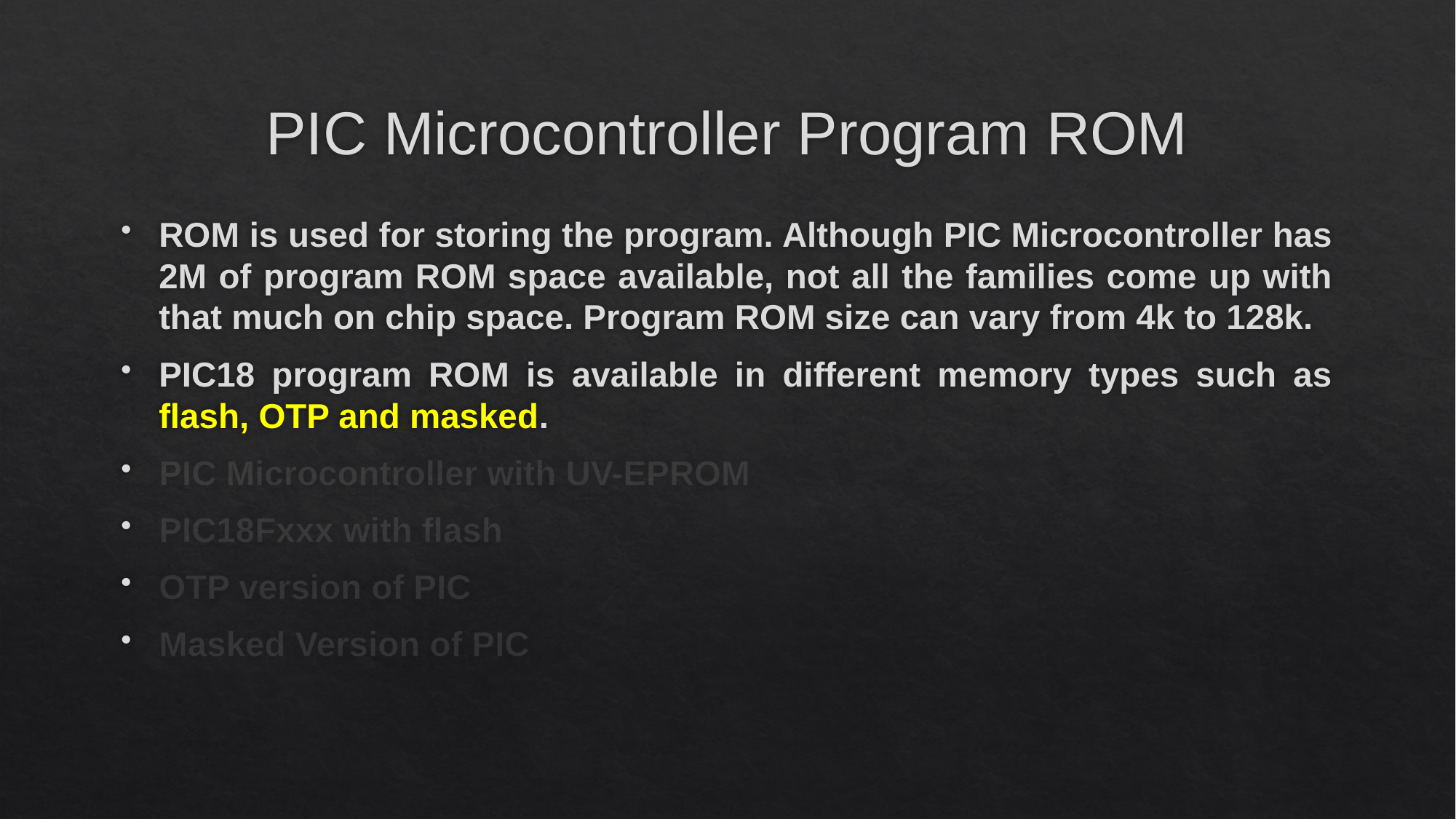

# PIC Microcontroller Program ROM
ROM is used for storing the program. Although PIC Microcontroller has 2M of program ROM space available, not all the families come up with that much on chip space. Program ROM size can vary from 4k to 128k.
PIC18 program ROM is available in different memory types such as flash, OTP and masked.
PIC Microcontroller with UV-EPROM
PIC18Fxxx with flash
OTP version of PIC
Masked Version of PIC